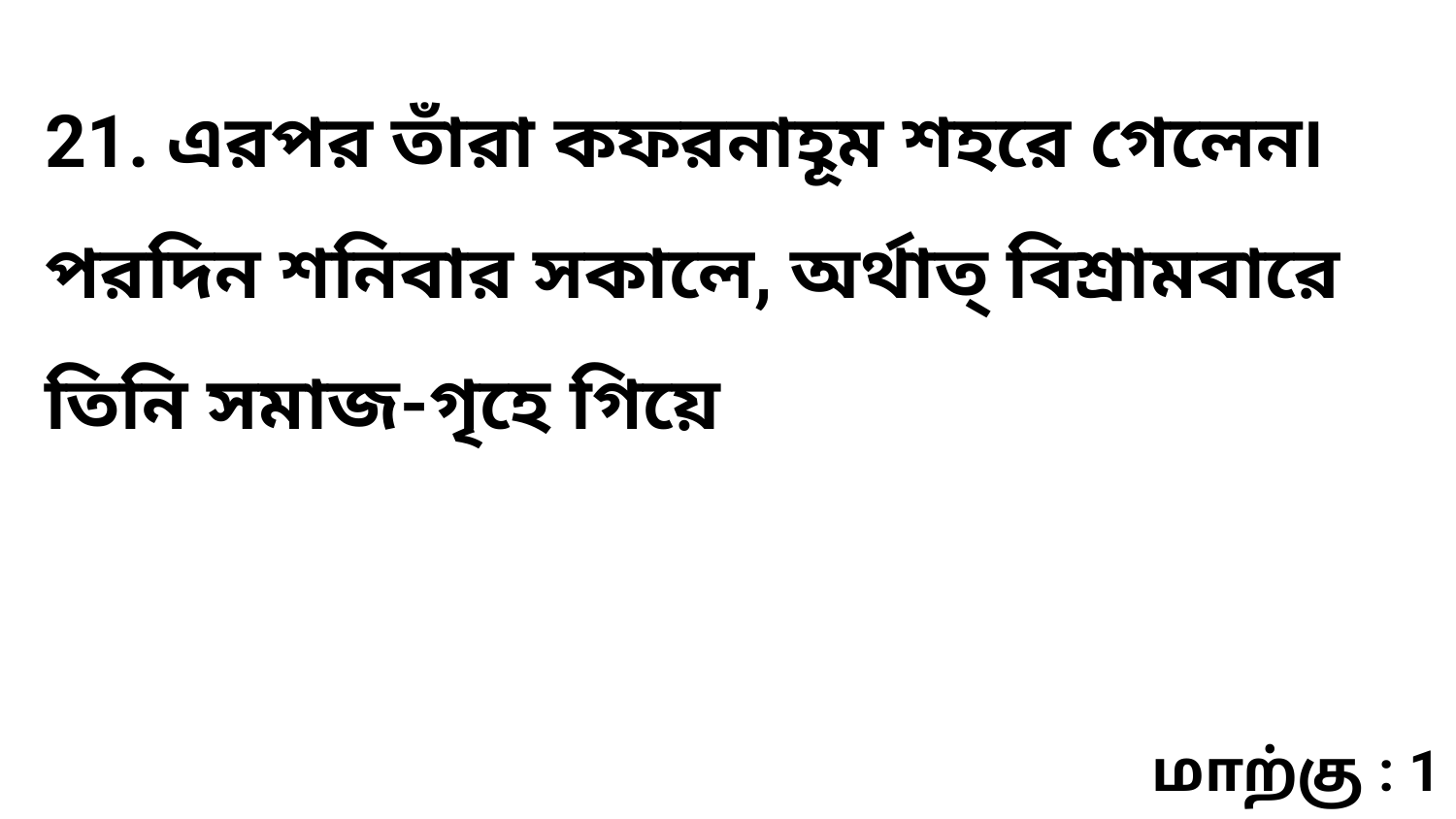

21. এরপর তাঁরা কফরনাহূম শহরে গেলেন৷ পরদিন শনিবার সকালে, অর্থাত্ বিশ্রামবারে তিনি সমাজ-গৃহে গিয়ে
மாற்கு : 1